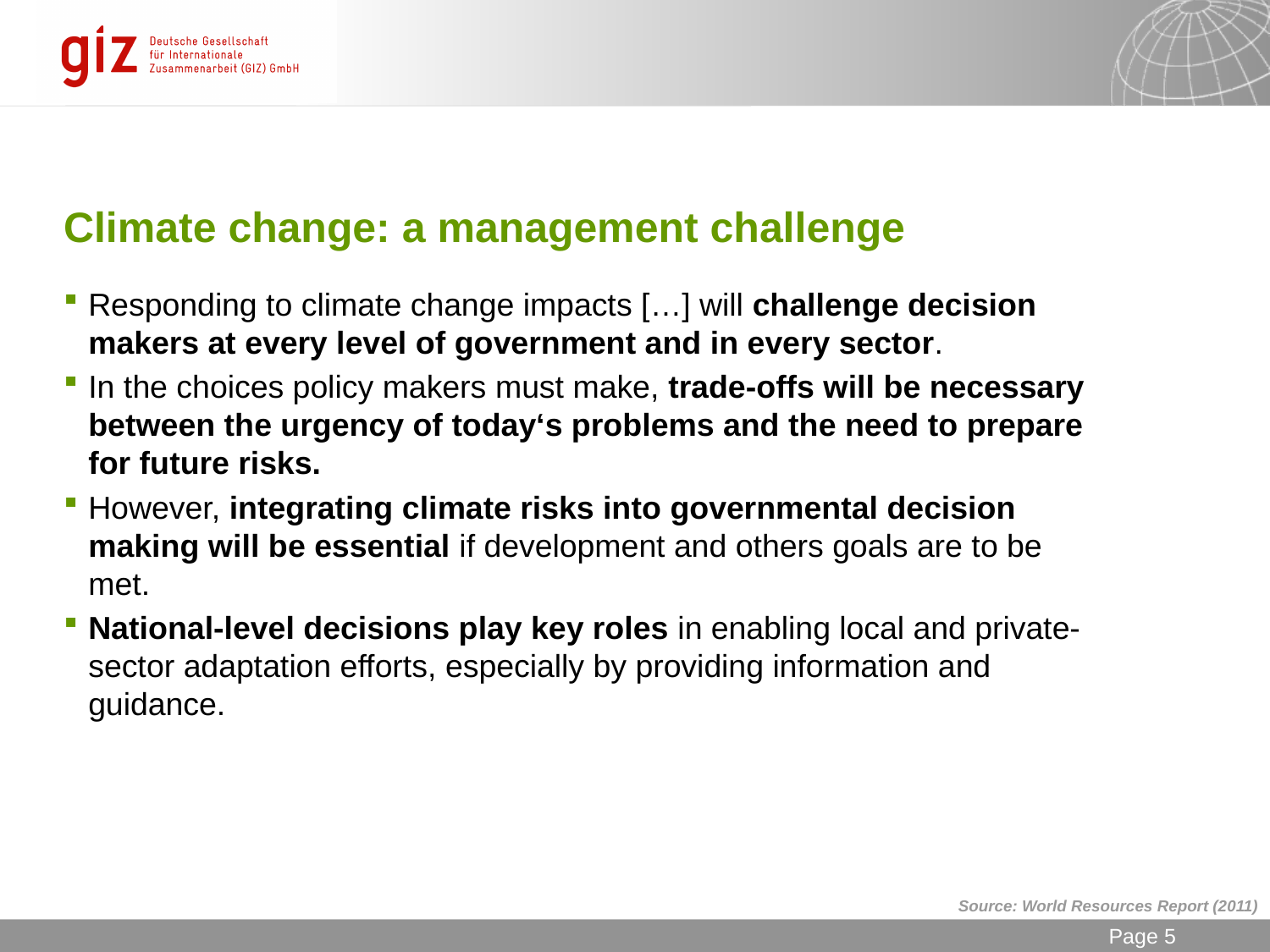

# Climate change: a management challenge
Responding to climate change impacts […] will challenge decision makers at every level of government and in every sector.
In the choices policy makers must make, trade-offs will be necessary between the urgency of today‘s problems and the need to prepare for future risks.
However, integrating climate risks into governmental decision making will be essential if development and others goals are to be met.
National-level decisions play key roles in enabling local and private-sector adaptation efforts, especially by providing information and guidance.
Source: World Resources Report (2011)